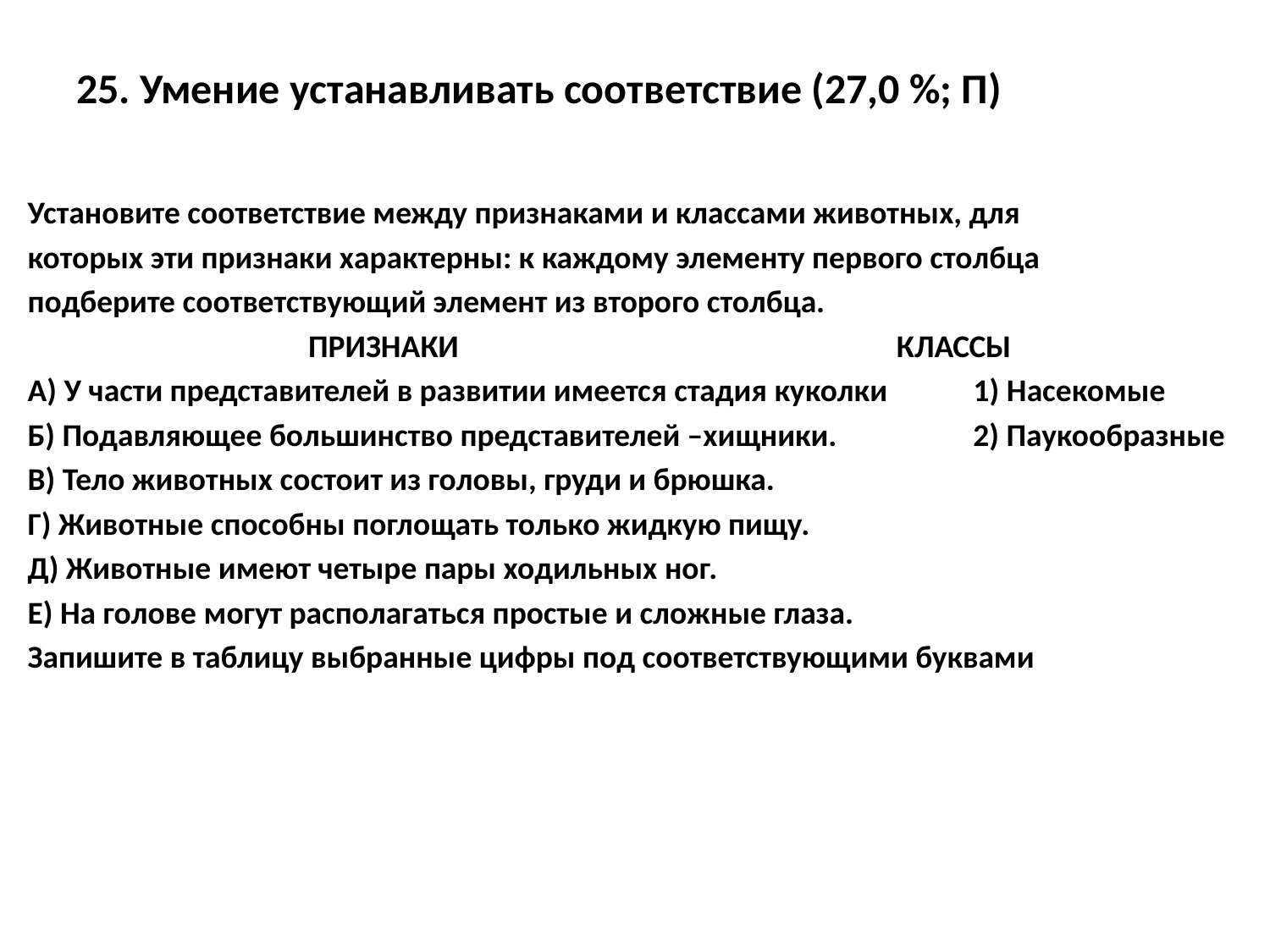

# 25. Умение устанавливать соответствие (27,0 %; П)
Установите соответствие между признаками и классами животных, для
которых эти признаки характерны: к каждому элементу первого столбца
подберите соответствующий элемент из второго столбца.
                                       ПРИЗНАКИ                                                             КЛАССЫ
А) У части представителей в развитии имеется стадия куколки            1) Насекомые
Б) Подавляющее большинство представителей –хищники.                   2) Паукообразные
В) Тело животных состоит из головы, груди и брюшка.
Г) Животные способны поглощать только жидкую пищу.
Д) Животные имеют четыре пары ходильных ног.
Е) На голове могут располагаться простые и сложные глаза.
Запишите в таблицу выбранные цифры под соответствующими буквами